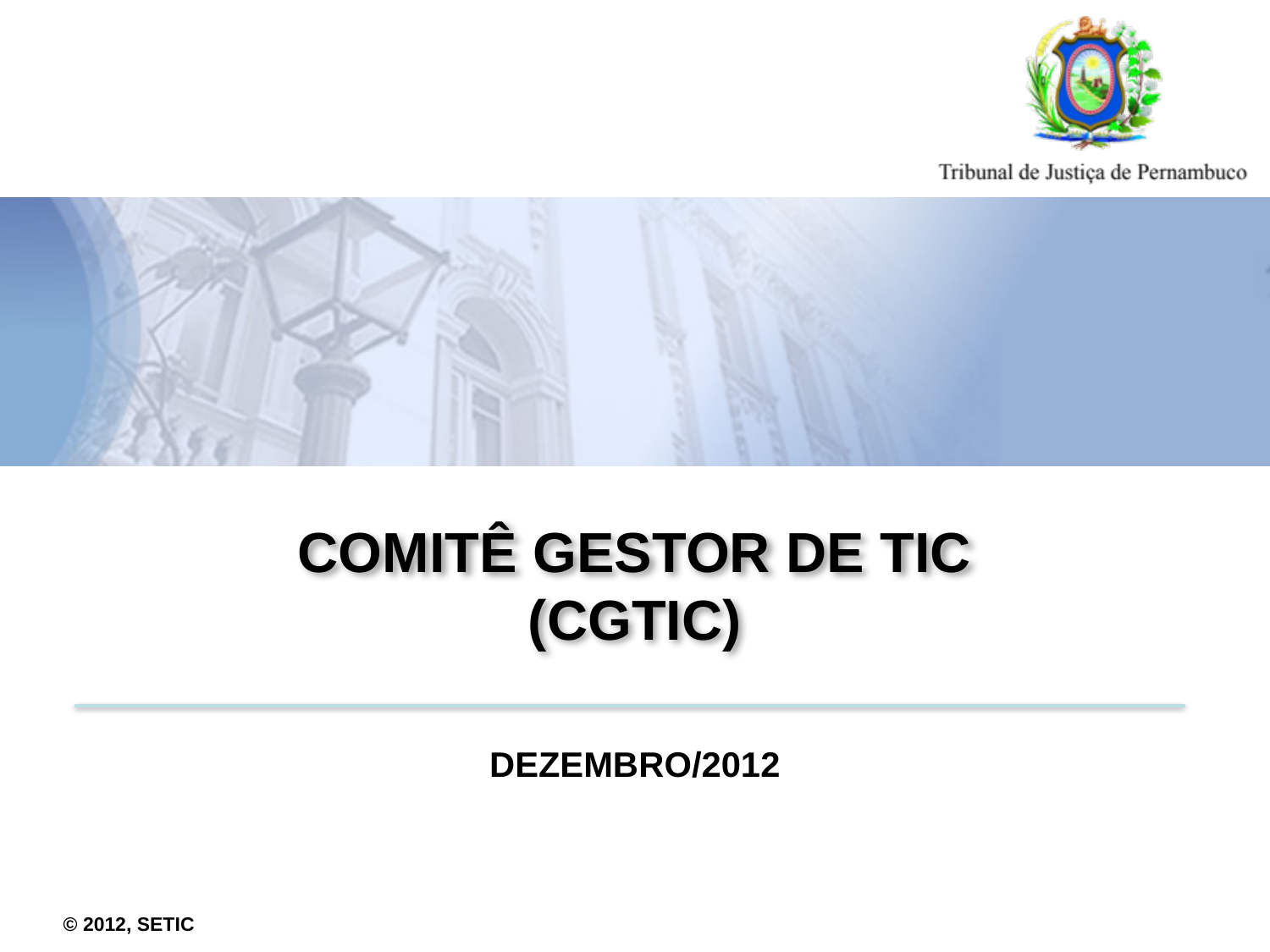

# Comitê Gestor de TIC (CGTIC)
DEZEMBRO/2012